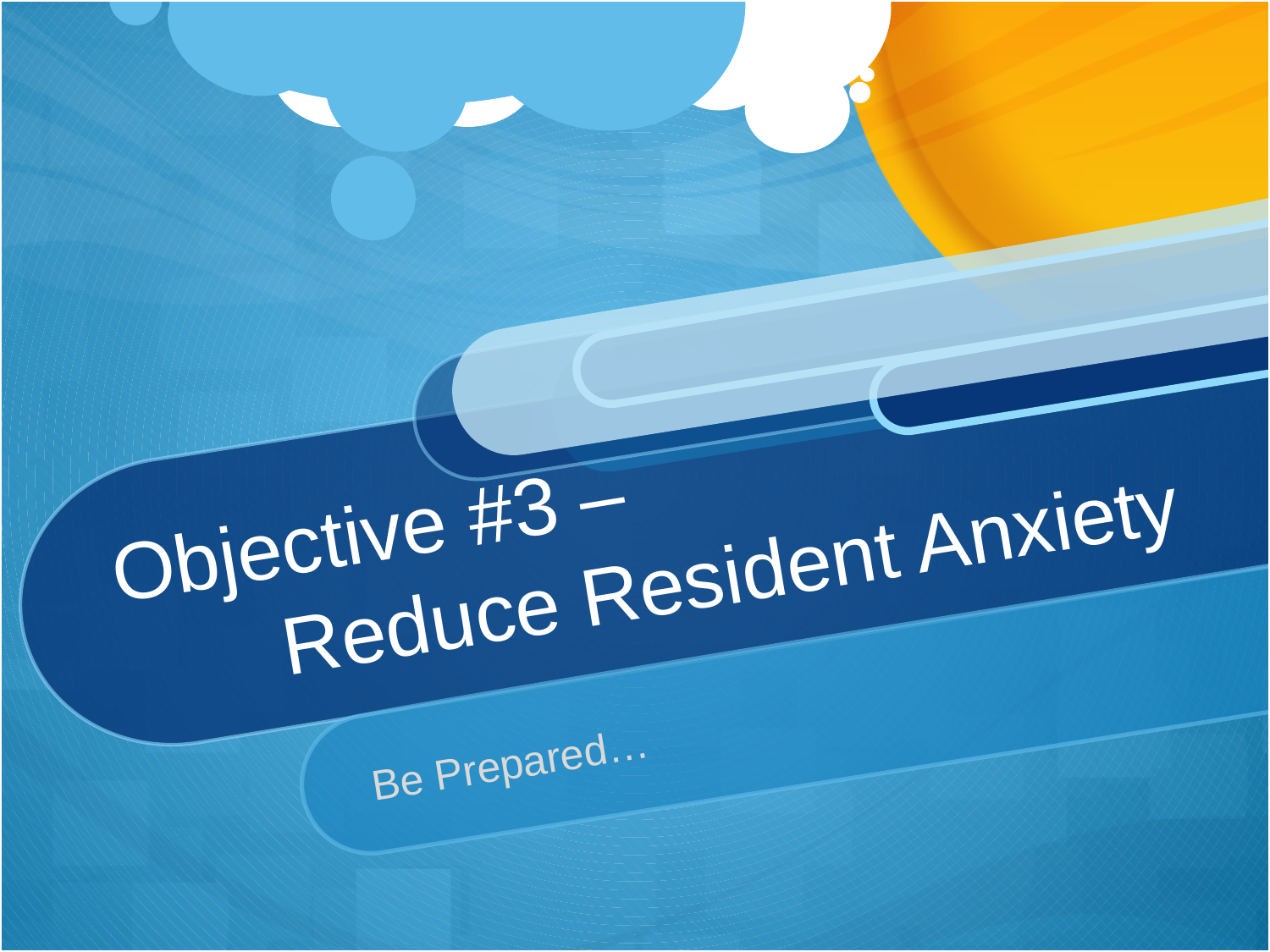

# Objective #3 – Reduce Resident Anxiety

Be Prepared…